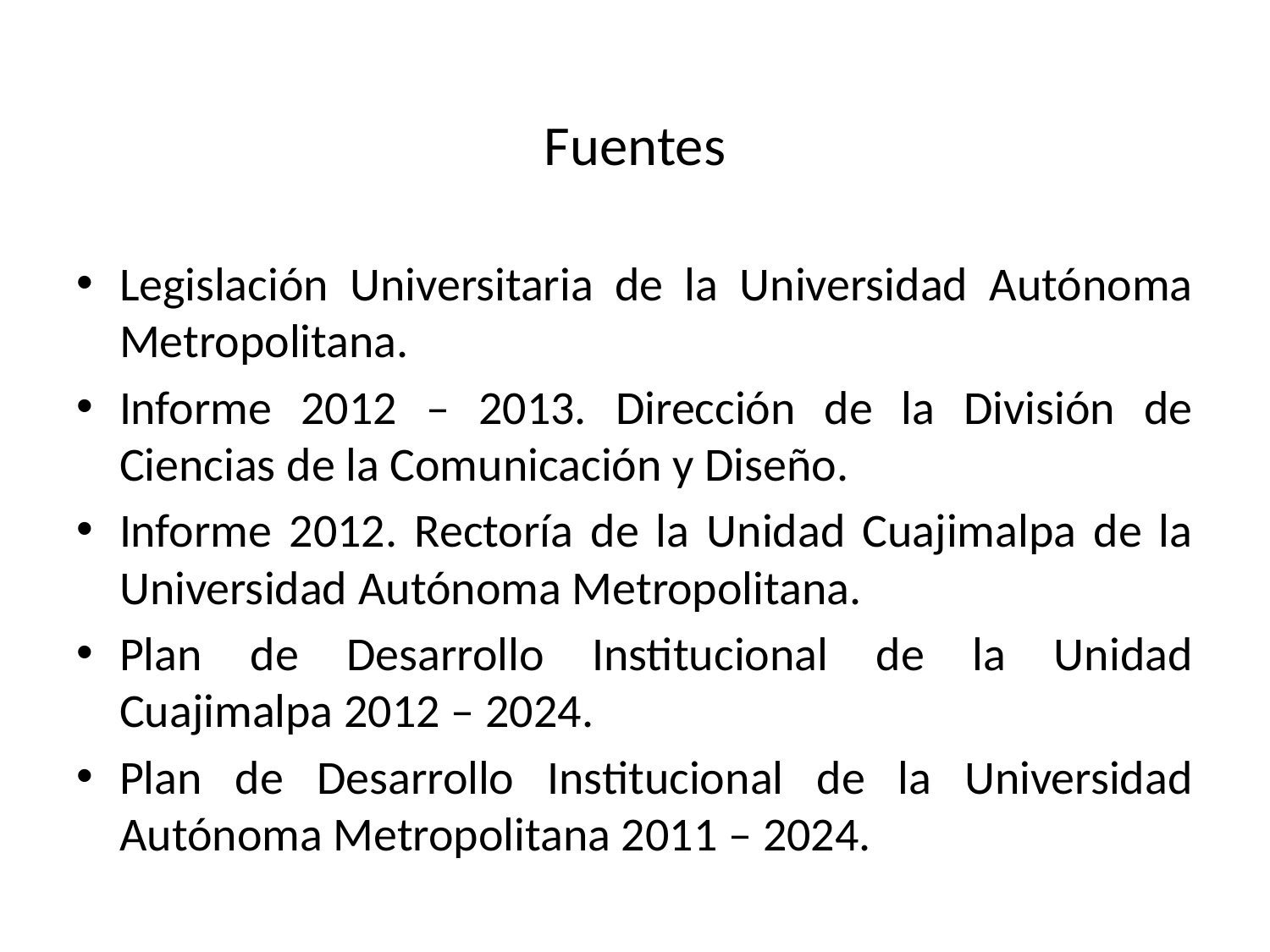

# Fuentes
Legislación Universitaria de la Universidad Autónoma Metropolitana.
Informe 2012 – 2013. Dirección de la División de Ciencias de la Comunicación y Diseño.
Informe 2012. Rectoría de la Unidad Cuajimalpa de la Universidad Autónoma Metropolitana.
Plan de Desarrollo Institucional de la Unidad Cuajimalpa 2012 – 2024.
Plan de Desarrollo Institucional de la Universidad Autónoma Metropolitana 2011 – 2024.